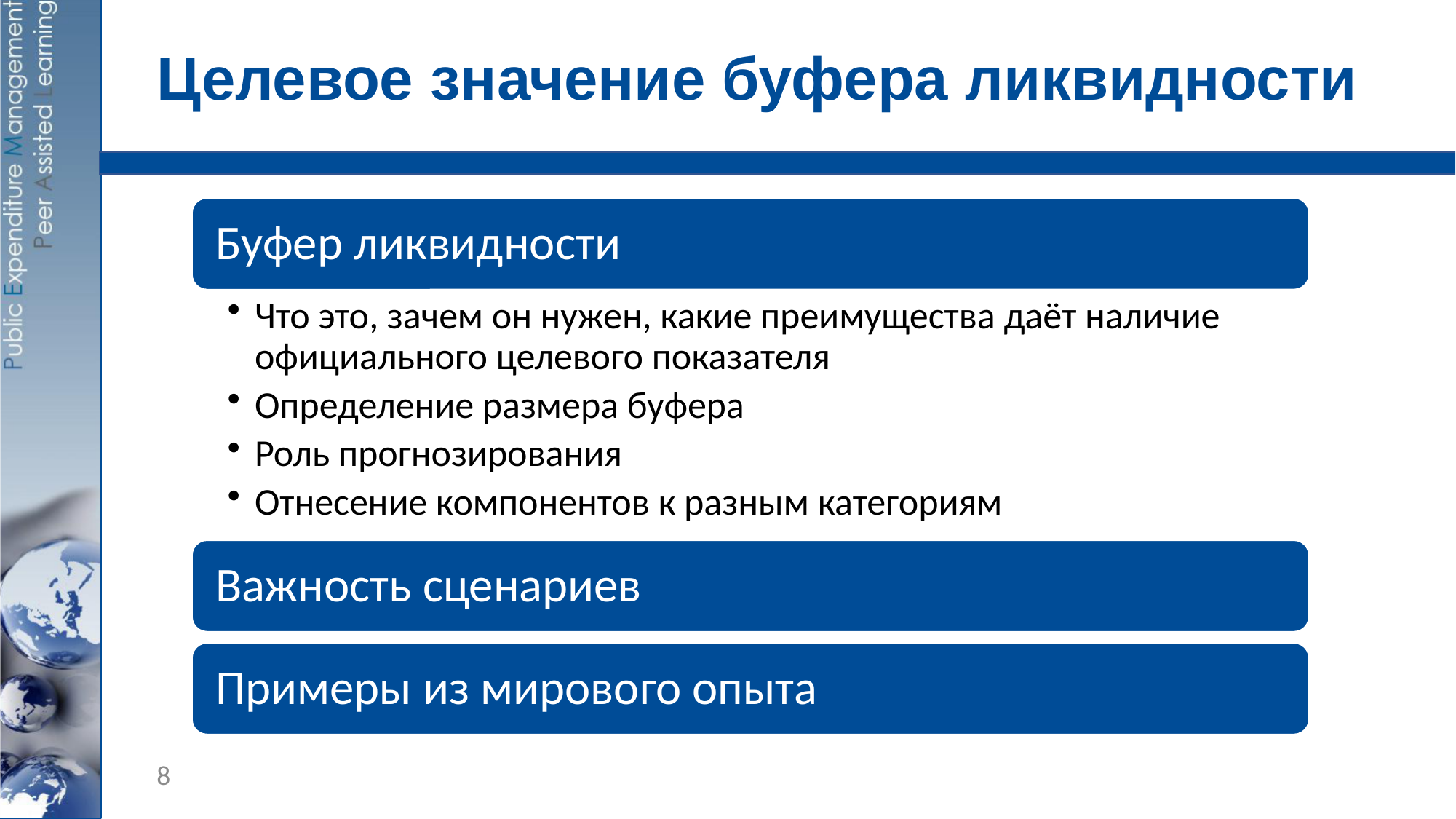

# Целевое значение буфера ликвидности
Буфер ликвидности
Что это, зачем он нужен, какие преимущества даёт наличие официального целевого показателя
Определение размера буфера
Роль прогнозирования
Отнесение компонентов к разным категориям
Важность сценариев
Примеры из мирового опыта
8